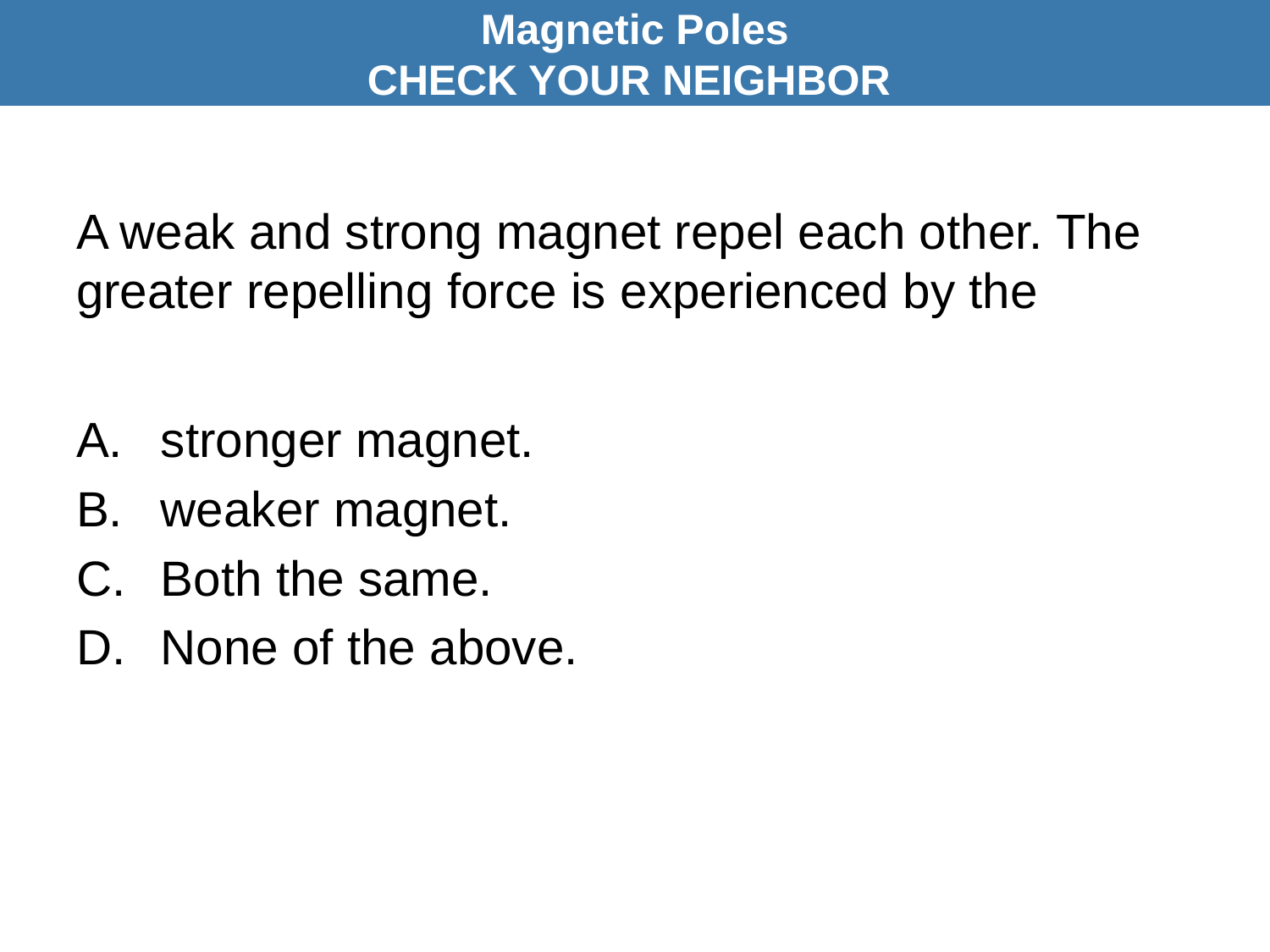

Magnetic Poles
CHECK YOUR NEIGHBOR
# A weak and strong magnet repel each other. The greater repelling force is experienced by the
A.	stronger magnet.
weaker magnet.
Both the same.
None of the above.